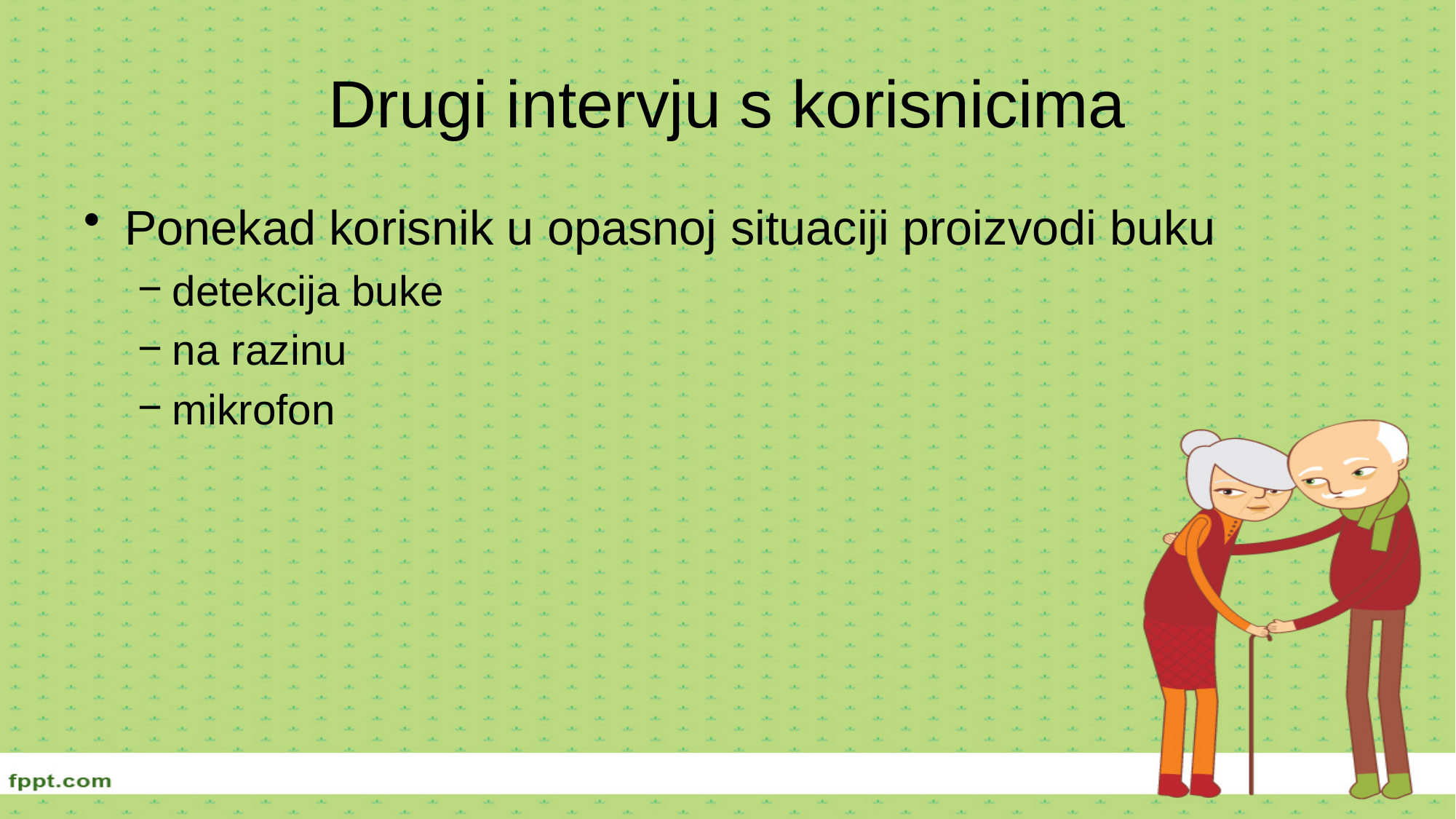

# Drugi intervju s korisnicima
Ponekad korisnik u opasnoj situaciji proizvodi buku
detekcija buke
na razinu
mikrofon